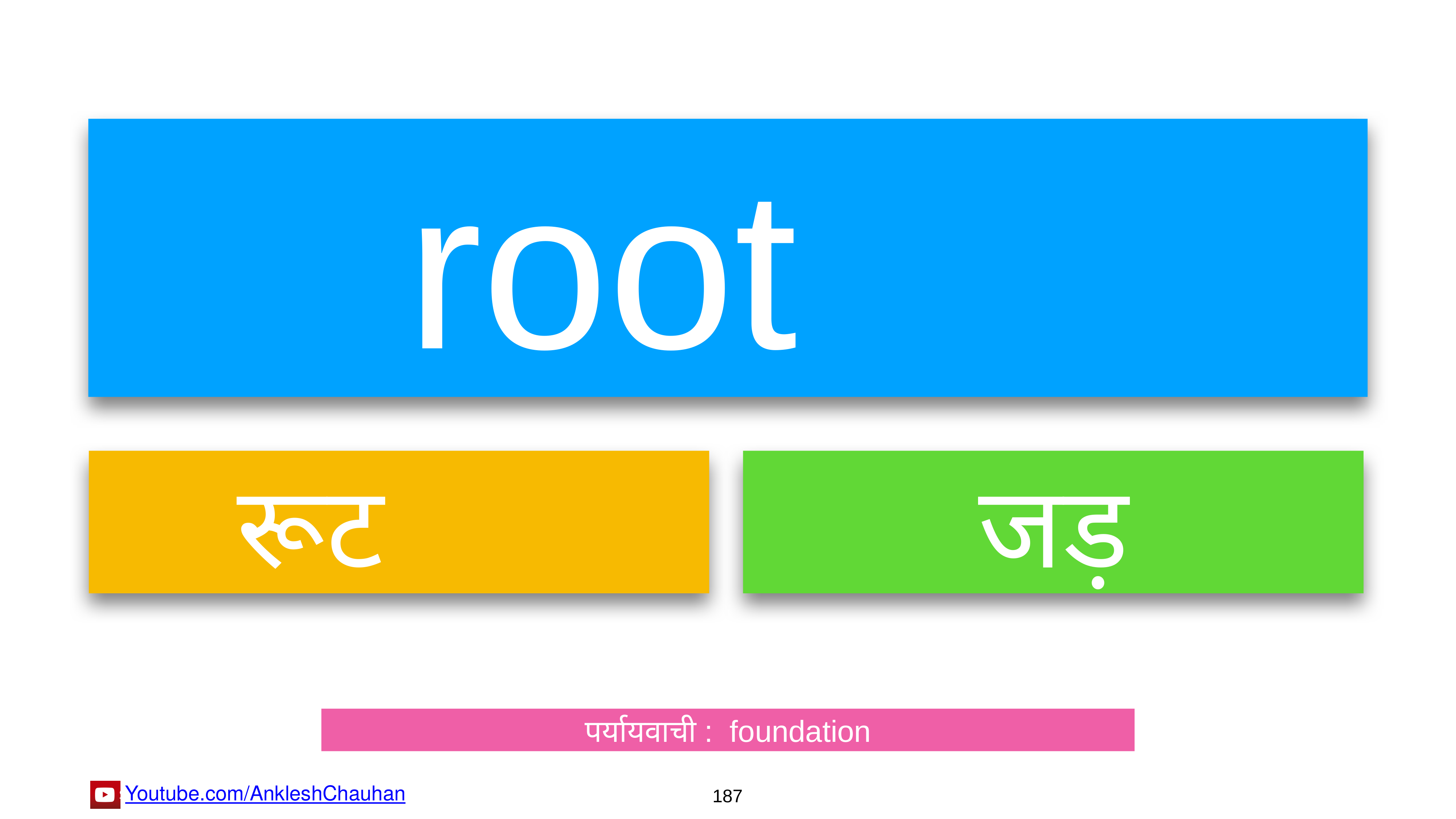

root
रूट
जड़
पर्यायवाची :  foundation
187